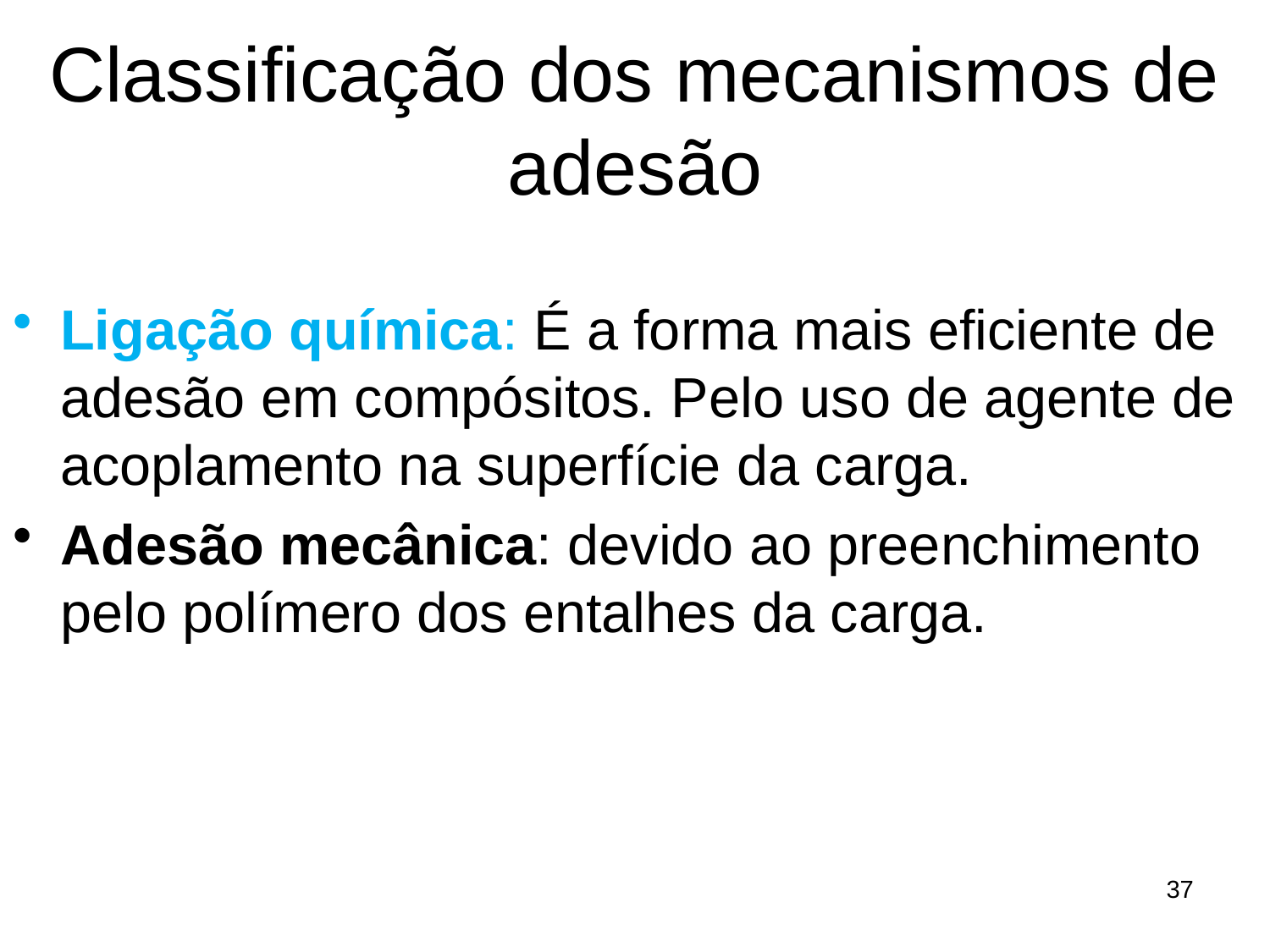

# Classificação dos mecanismos de adesão
Ligação química: É a forma mais eficiente de adesão em compósitos. Pelo uso de agente de acoplamento na superfície da carga.
Adesão mecânica: devido ao preenchimento pelo polímero dos entalhes da carga.
37